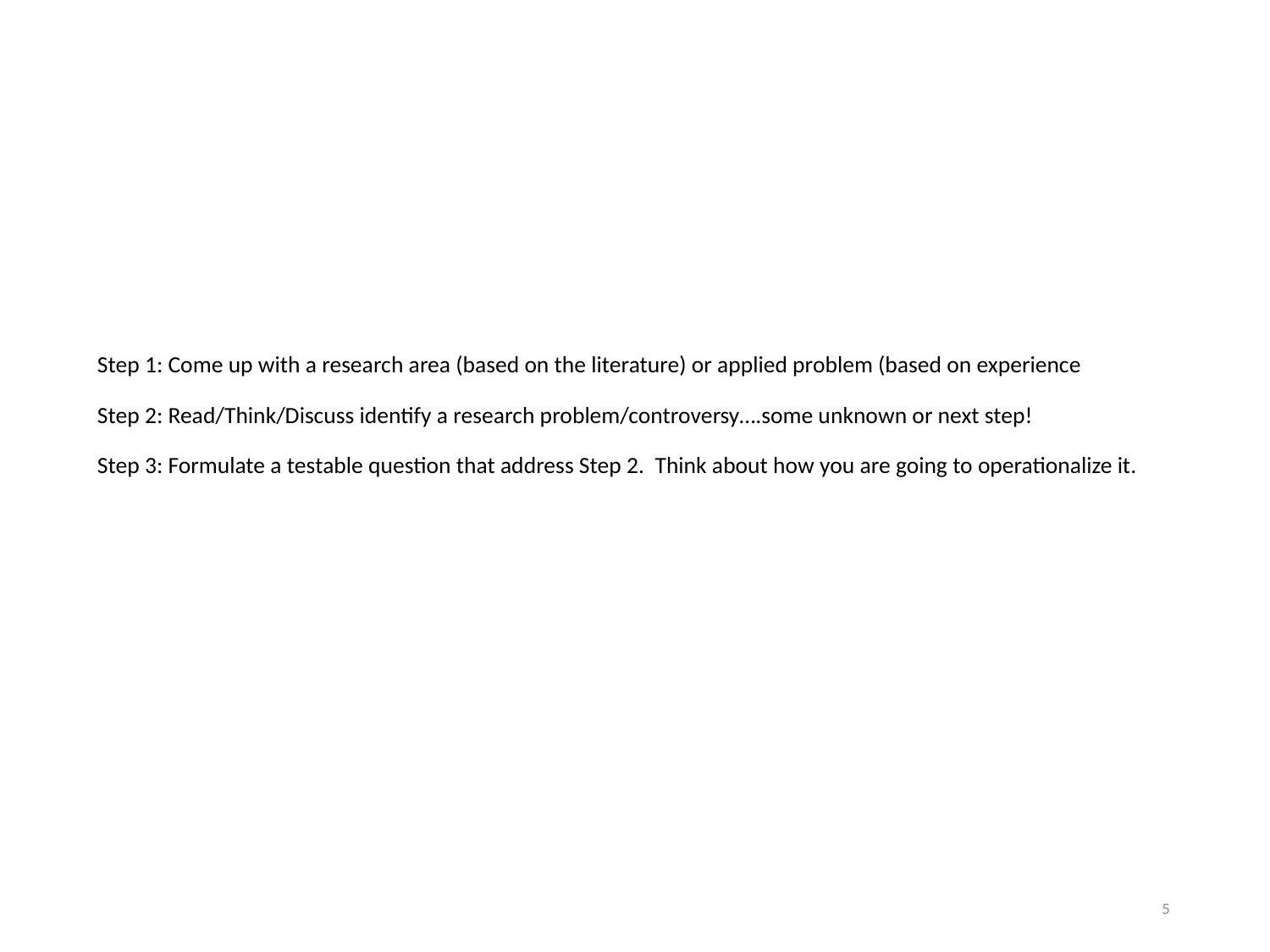

# Step 1: Come up with a research area (based on the literature) or applied problem (based on experience Step 2: Read/Think/Discuss identify a research problem/controversy….some unknown or next step! Step 3: Formulate a testable question that address Step 2.  Think about how you are going to operationalize it.
5